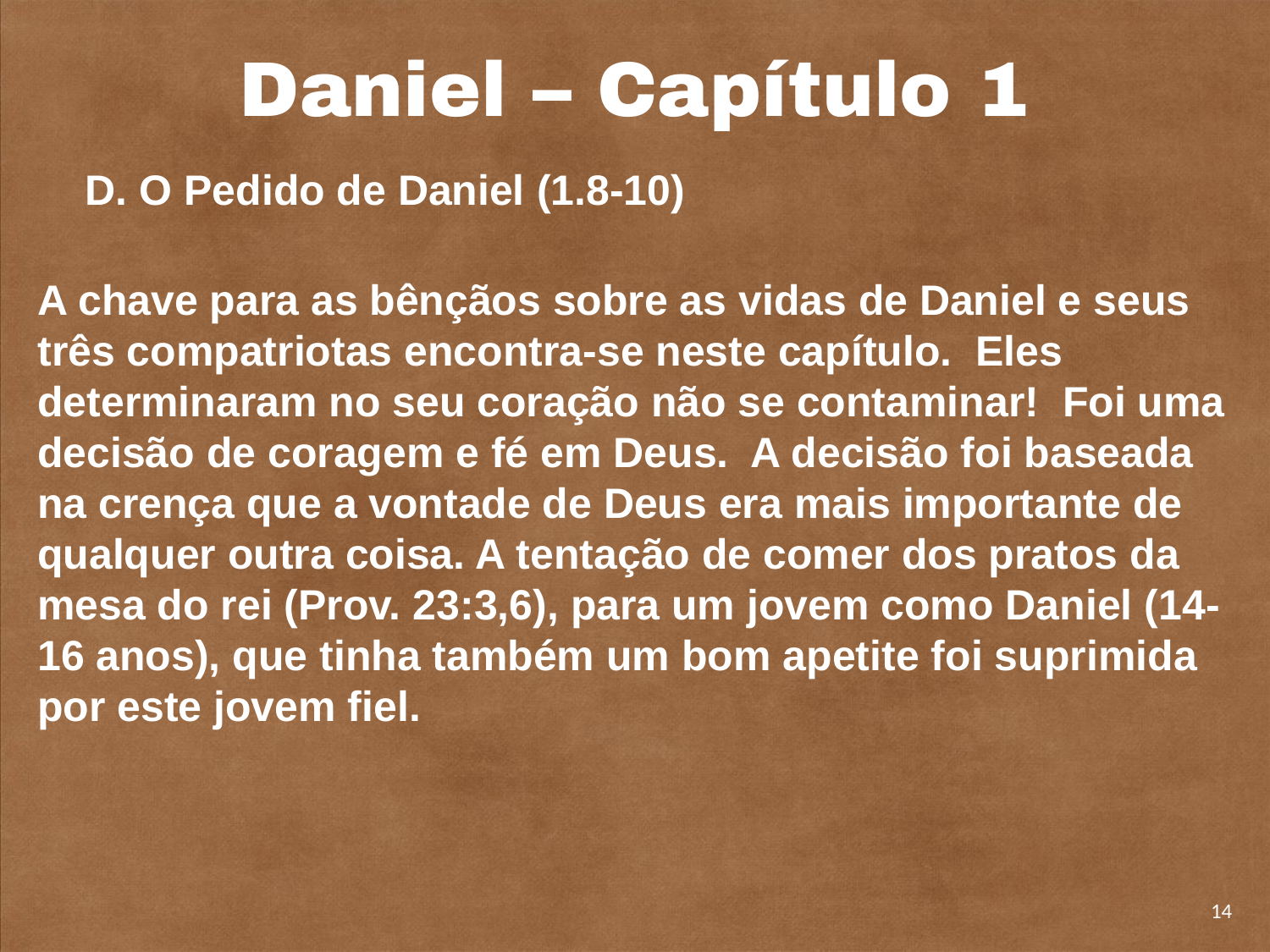

# Daniel – Capítulo 1
	D. O Pedido de Daniel (1.8-10)
A chave para as bênçãos sobre as vidas de Daniel e seus três compatriotas encontra-se neste capítulo.  Eles determinaram no seu coração não se contaminar!  Foi uma decisão de coragem e fé em Deus.  A decisão foi baseada na crença que a vontade de Deus era mais importante de qualquer outra coisa. A tentação de comer dos pratos da mesa do rei (Prov. 23:3,6), para um jovem como Daniel (14-16 anos), que tinha também um bom apetite foi suprimida por este jovem fiel.
14